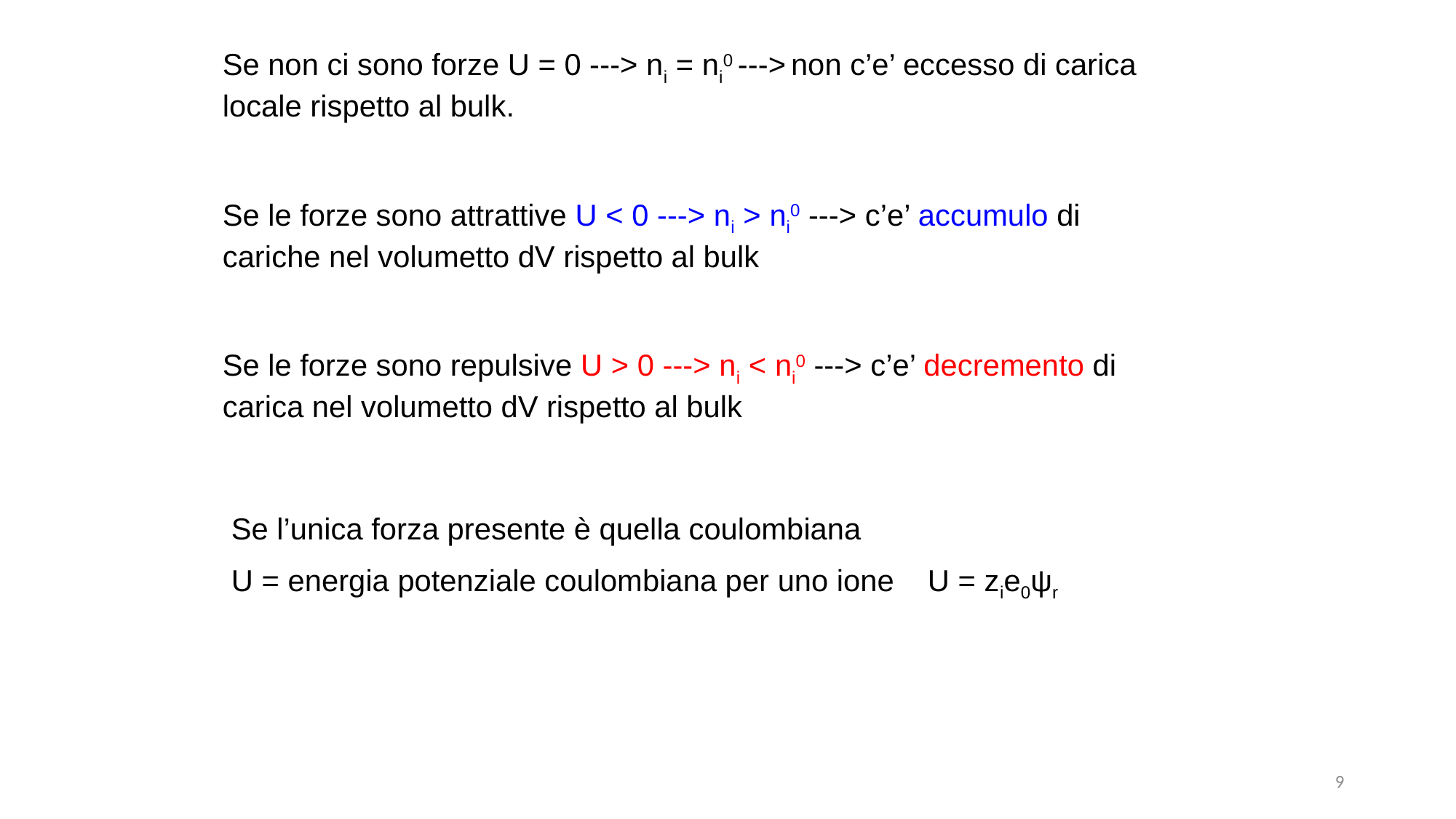

Se non ci sono forze U = 0 ---> ni = ni0 ---> non c’e’ eccesso di carica locale rispetto al bulk.
Se le forze sono attrattive U < 0 ---> ni > ni0 ---> c’e’ accumulo di cariche nel volumetto dV rispetto al bulk
Se le forze sono repulsive U > 0 ---> ni < ni0 ---> c’e’ decremento di carica nel volumetto dV rispetto al bulk
Se l’unica forza presente è quella coulombiana
U = energia potenziale coulombiana per uno ione    U = zie0ψr
9